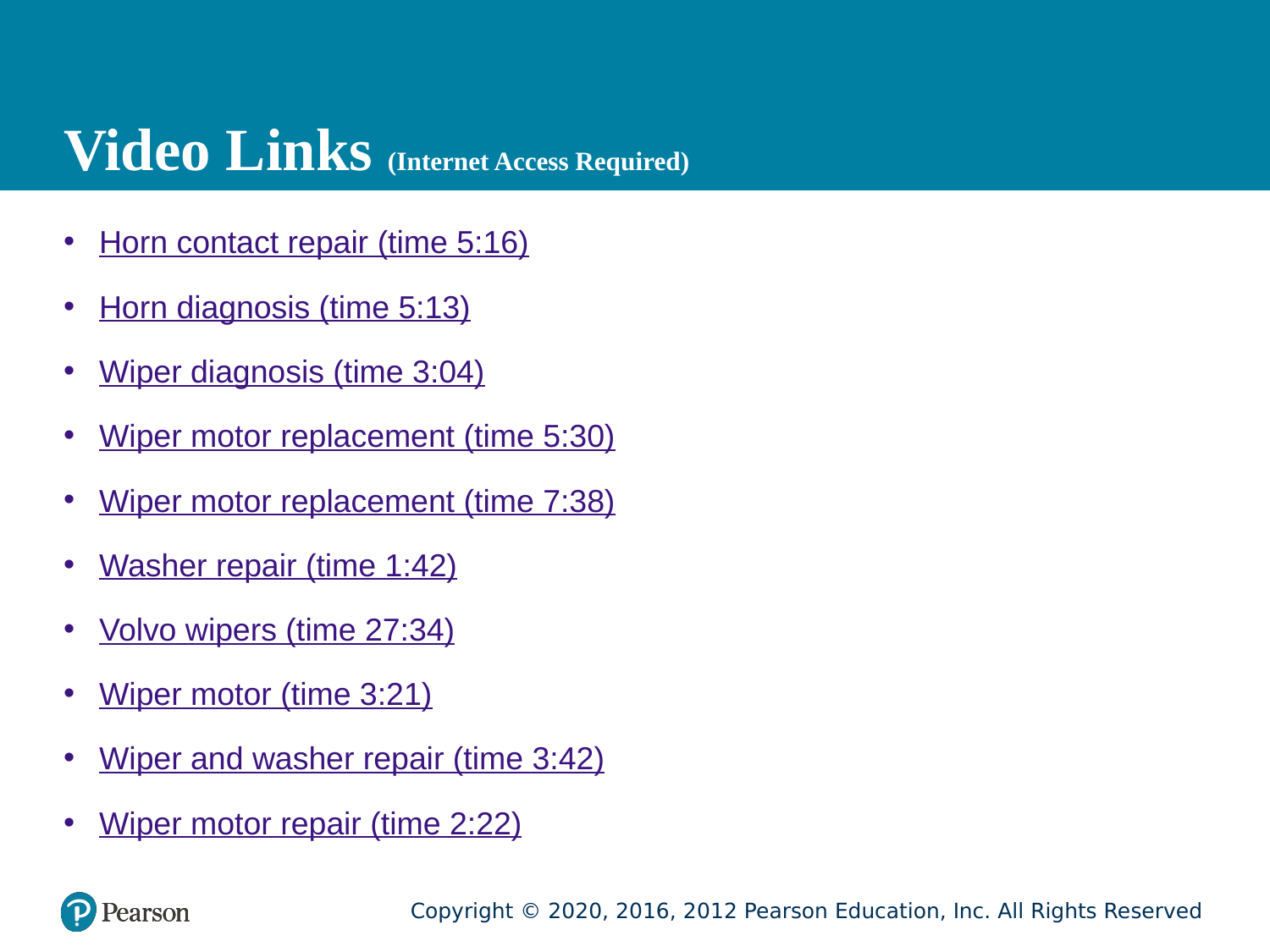

# Video Links (Internet Access Required)
Horn contact repair (time 5:16)
Horn diagnosis (time 5:13)
Wiper diagnosis (time 3:04)
Wiper motor replacement (time 5:30)
Wiper motor replacement (time 7:38)
Washer repair (time 1:42)
Volvo wipers (time 27:34)
Wiper motor (time 3:21)
Wiper and washer repair (time 3:42)
Wiper motor repair (time 2:22)